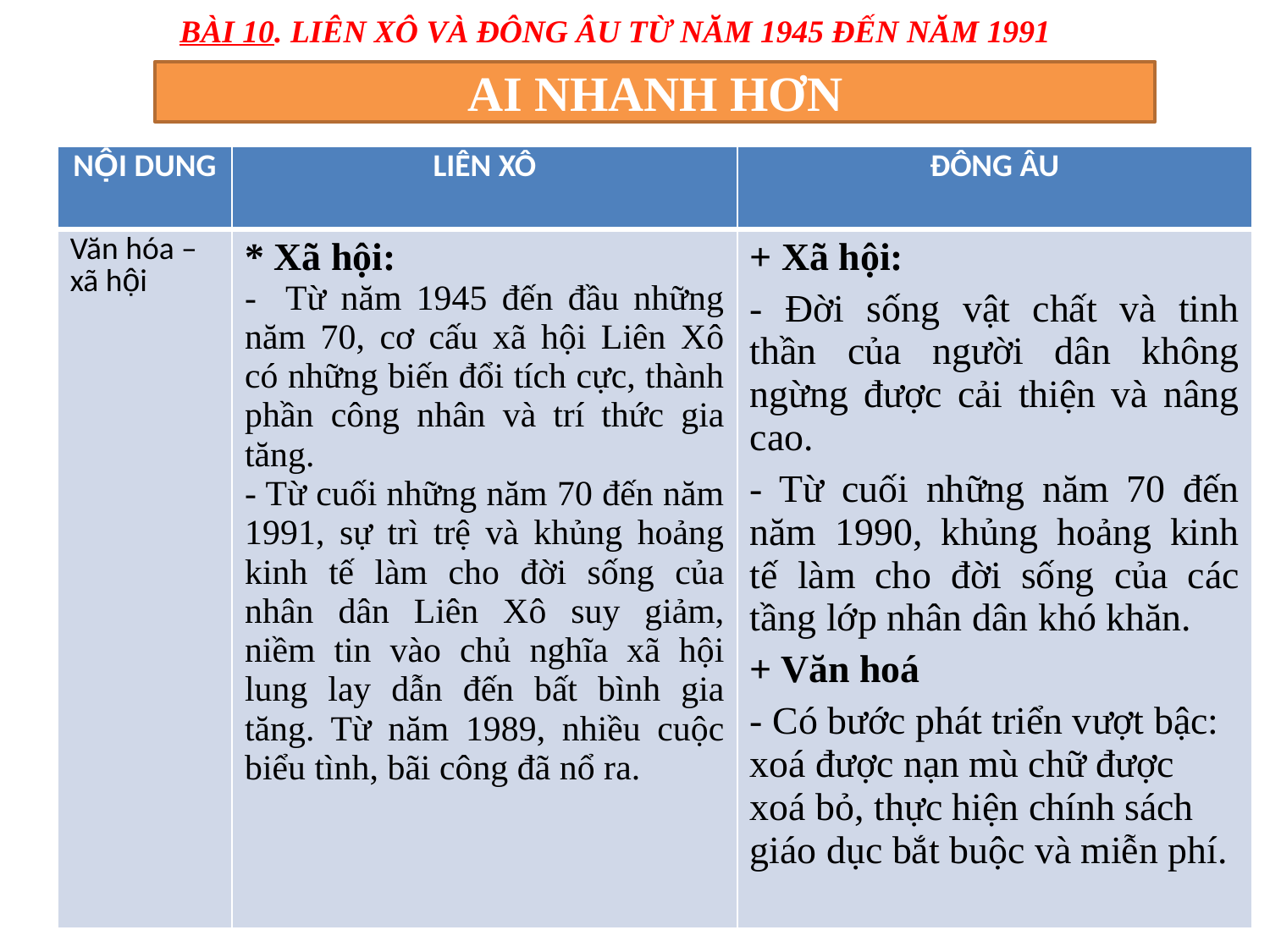

BÀI 10. LIÊN XÔ VÀ ĐÔNG ÂU TỪ NĂM 1945 ĐẾN NĂM 1991
AI NHANH HƠN
| NỘI DUNG | LIÊN XÔ | ĐÔNG ÂU |
| --- | --- | --- |
| Văn hóa – xã hội | \* Xã hội: - Từ năm 1945 đến đầu những năm 70, cơ cấu xã hội Liên Xô có những biến đổi tích cực, thành phần công nhân và trí thức gia tăng. - Từ cuối những năm 70 đến năm 1991, sự trì trệ và khủng hoảng kinh tế làm cho đời sống của nhân dân Liên Xô suy giảm, niềm tin vào chủ nghĩa xã hội lung lay dẫn đến bất bình gia tăng. Từ năm 1989, nhiều cuộc biểu tình, bãi công đã nổ ra. | + Xã hội: - Đời sống vật chất và tinh thần của người dân không ngừng được cải thiện và nâng cao. - Từ cuối những năm 70 đến năm 1990, khủng hoảng kinh tế làm cho đời sống của các tầng lớp nhân dân khó khăn. + Văn hoá - Có bước phát triển vượt bậc: xoá được nạn mù chữ được xoá bỏ, thực hiện chính sách giáo dục bắt buộc và miễn phí. |